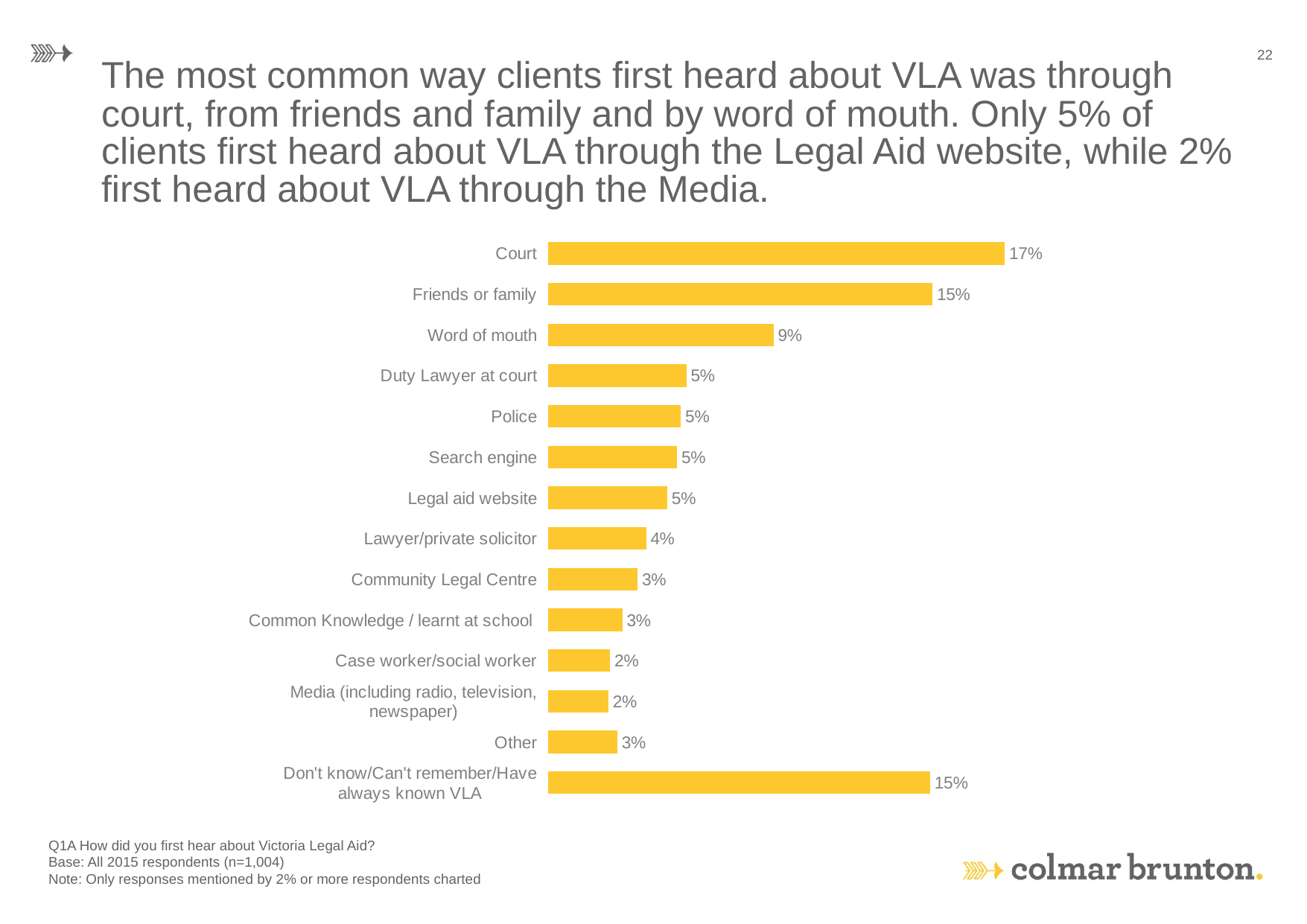

22
# The most common way clients first heard about VLA was through court, from friends and family and by word of mouth. Only 5% of clients first heard about VLA through the Legal Aid website, while 2% first heard about VLA through the Media.

### Chart

| Category | Column1 |
|---|---|
| Court | 0.17438522114722319 |
| Friends or family | 0.14688804584183165 |
| Word of mouth | 0.08611615191109018 |
| Duty Lawyer at court | 0.052858013071591915 |
| Police | 0.050717389382003174 |
| Search engine | 0.04928711785853324 |
| Legal aid website | 0.045499174692353275 |
| Lawyer/private solicitor | 0.03747037743383604 |
| Community Legal Centre | 0.03418316867985457 |
| Common Knowledge / learnt at school  | 0.028370328796162272 |
| Case worker/social worker | 0.02370118785136556 |
| Media (including radio, television, newspaper) | 0.02305251251291721 |
| Other | 0.026507324588560897 |
| Don't know/Can't remember/Have always known VLA | 0.14593349168873482 |
Q1A How did you first hear about Victoria Legal Aid?
Base: All 2015 respondents (n=1,004)
Note: Only responses mentioned by 2% or more respondents charted